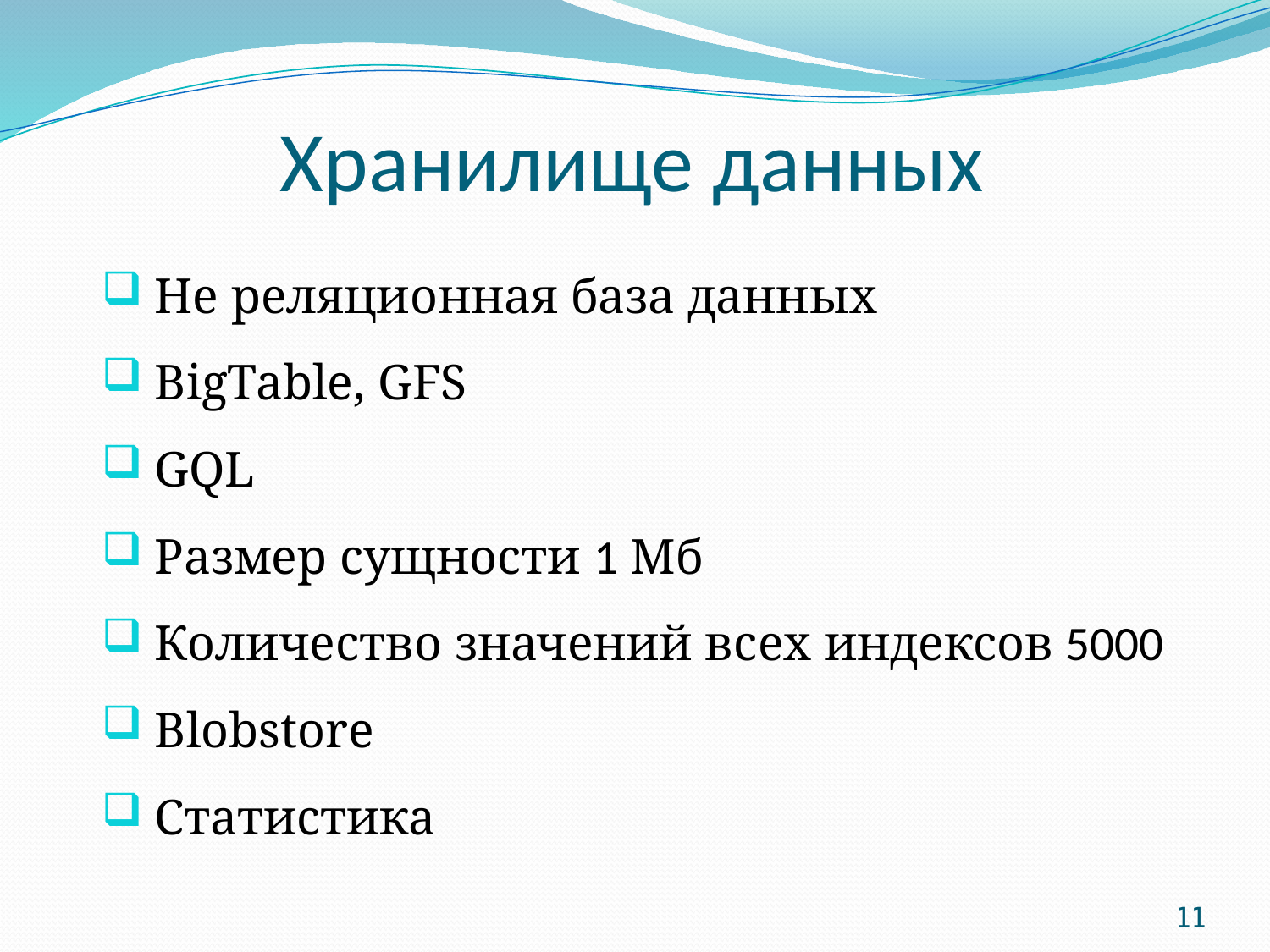

# Хранилище данных
 Не реляционная база данных
 BigTable, GFS
 GQL
 Размер сущности 1 Мб
 Количество значений всех индексов 5000
 Blobstore
 Статистика
11